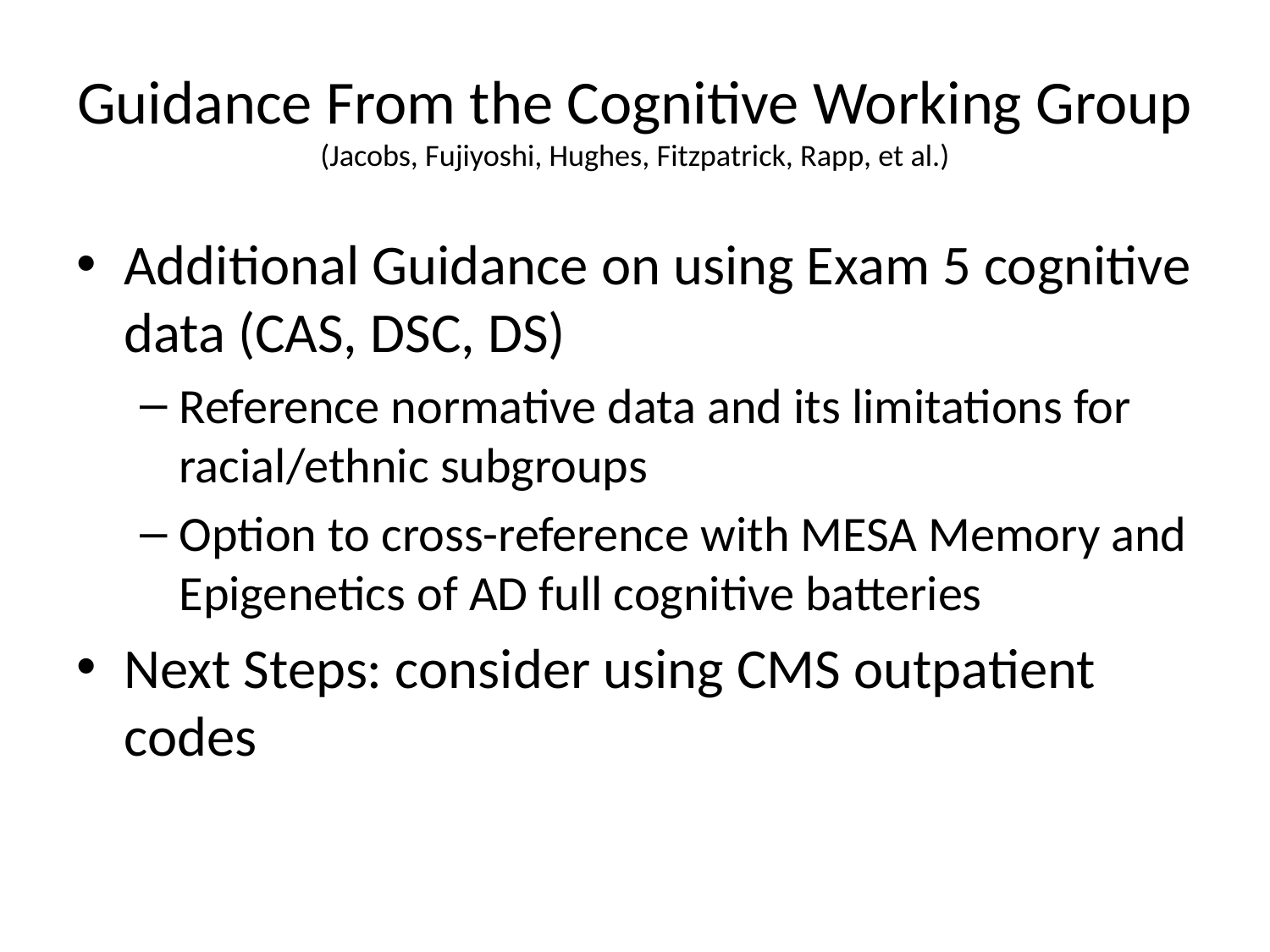

# Guidance From the Cognitive Working Group (Jacobs, Fujiyoshi, Hughes, Fitzpatrick, Rapp, et al.)
Additional Guidance on using Exam 5 cognitive data (CAS, DSC, DS)
Reference normative data and its limitations for racial/ethnic subgroups
Option to cross-reference with MESA Memory and Epigenetics of AD full cognitive batteries
Next Steps: consider using CMS outpatient codes